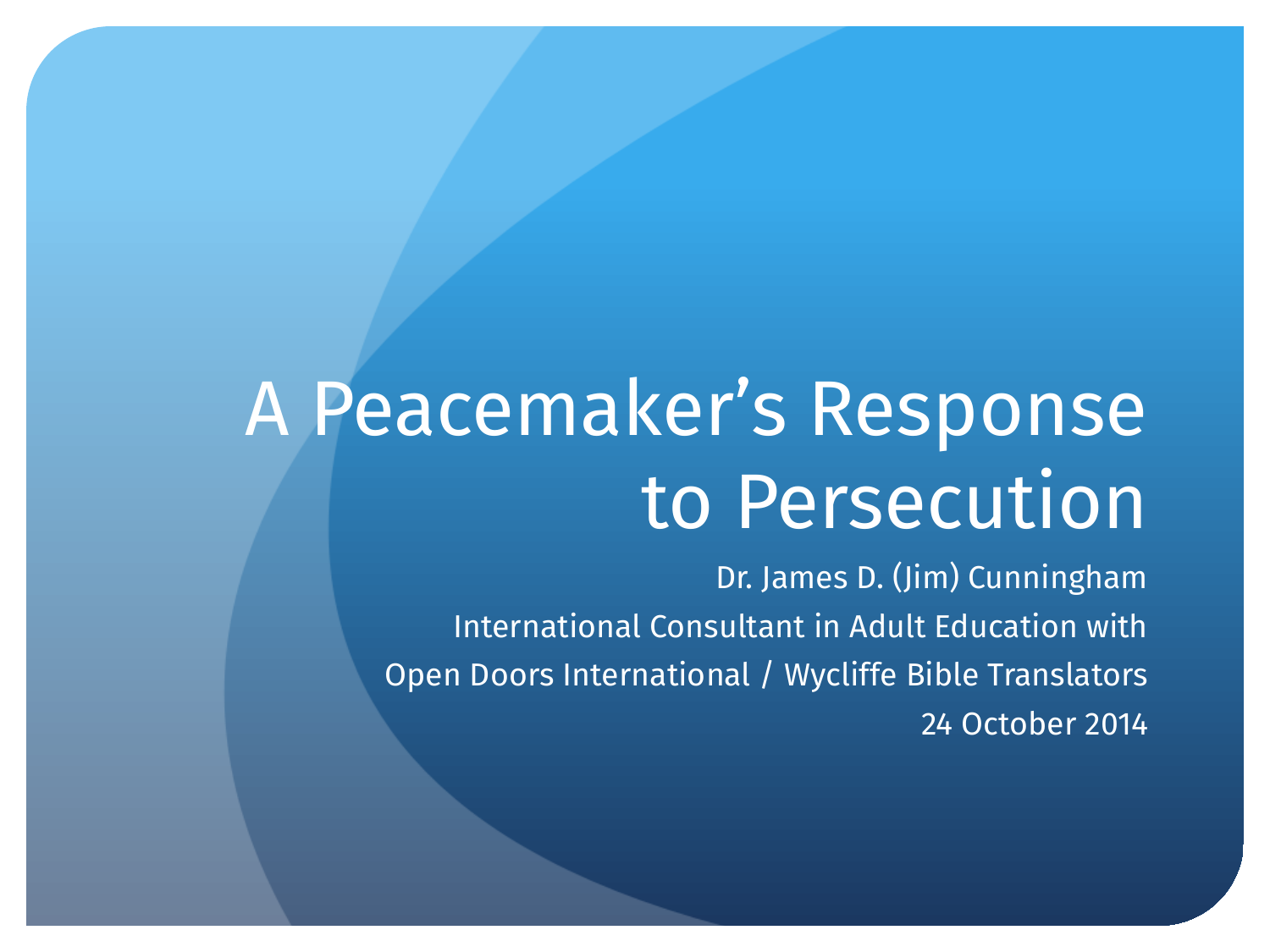

# A Peacemaker’s Response to Persecution
Dr. James D. (Jim) Cunningham
International Consultant in Adult Education with
 Open Doors International / Wycliffe Bible Translators
24 October 2014